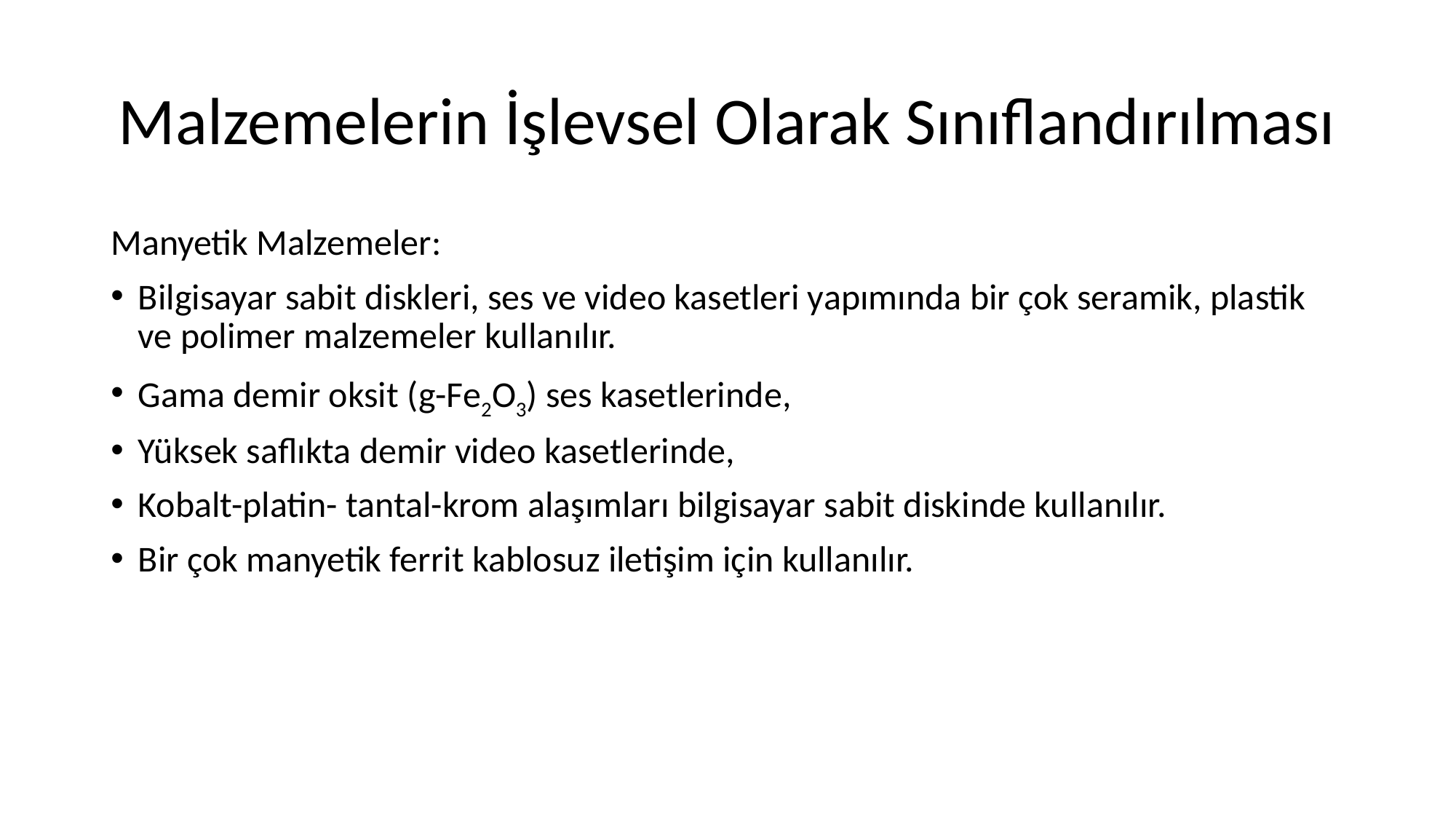

# Malzemelerin İşlevsel Olarak Sınıflandırılması
Manyetik Malzemeler:
Bilgisayar sabit diskleri, ses ve video kasetleri yapımında bir çok seramik, plastik ve polimer malzemeler kullanılır.
Gama demir oksit (g-Fe2O3) ses kasetlerinde,
Yüksek saflıkta demir video kasetlerinde,
Kobalt-platin- tantal-krom alaşımları bilgisayar sabit diskinde kullanılır.
Bir çok manyetik ferrit kablosuz iletişim için kullanılır.